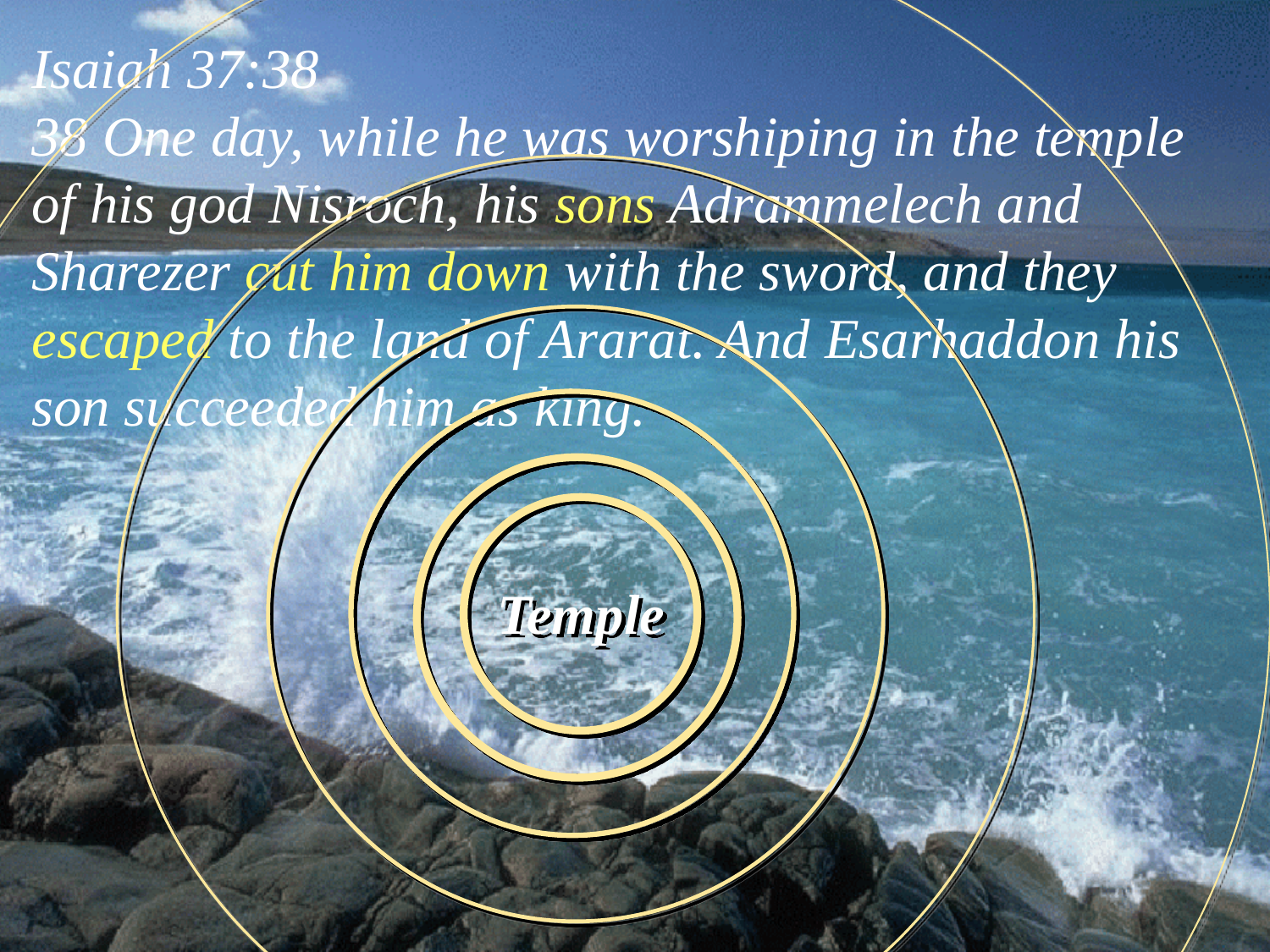

Isaiah 37:38
38 One day, while he was worshiping in the temple of his god Nisroch, his sons Adrammelech and Sharezer cut him down with the sword, and they escaped to the land of Ararat. And Esarhaddon his son succeeded him as king.

Temple